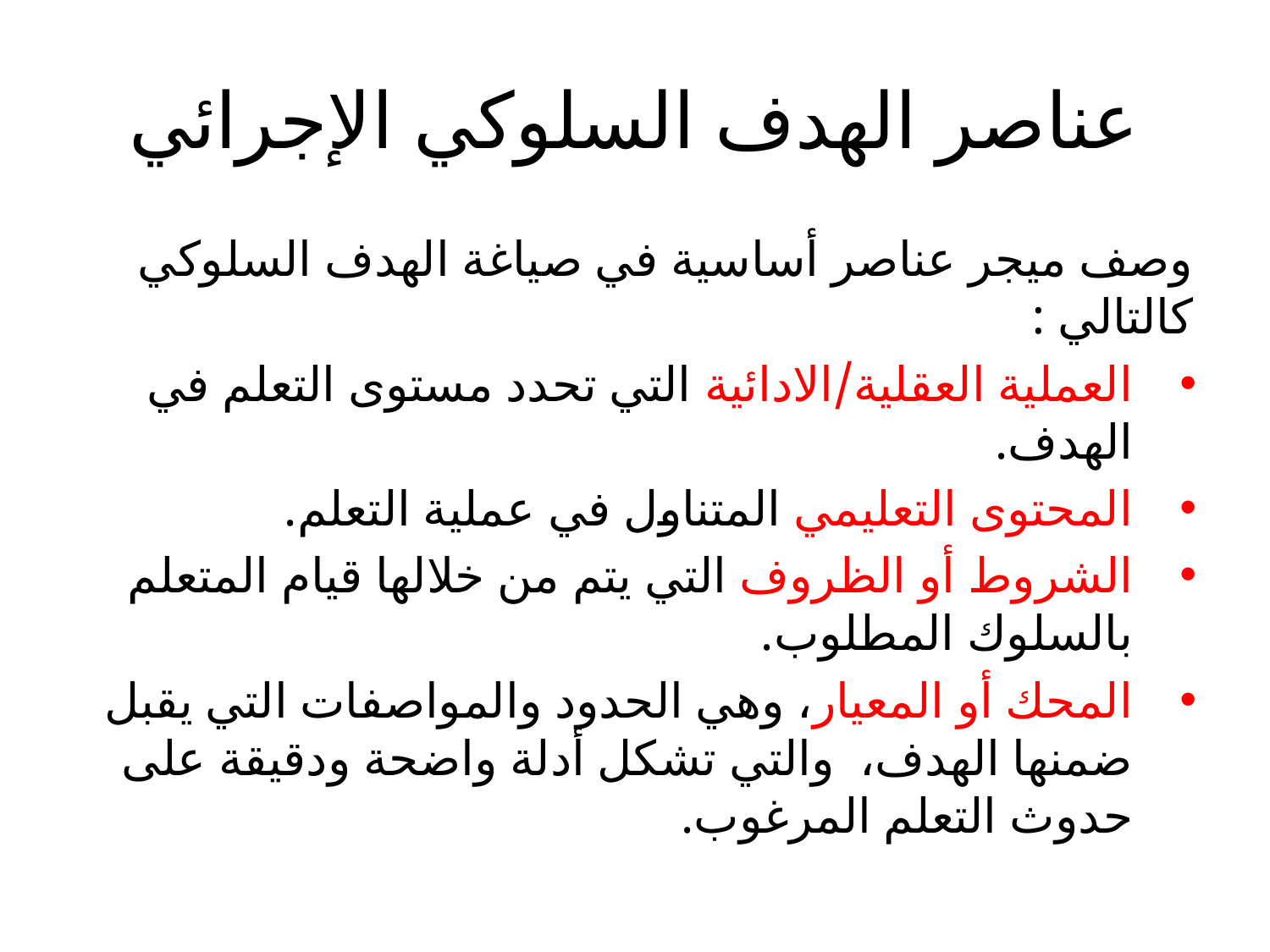

# عناصر الهدف السلوكي الإجرائي
وصف ميجر عناصر أساسية في صياغة الهدف السلوكي كالتالي :
العملية العقلية/الادائية التي تحدد مستوى التعلم في الهدف.
المحتوى التعليمي المتناول في عملية التعلم.
الشروط أو الظروف التي يتم من خلالها قيام المتعلم بالسلوك المطلوب.
المحك أو المعيار، وهي الحدود والمواصفات التي يقبل ضمنها الهدف،  والتي تشكل أدلة واضحة ودقيقة على حدوث التعلم المرغوب.